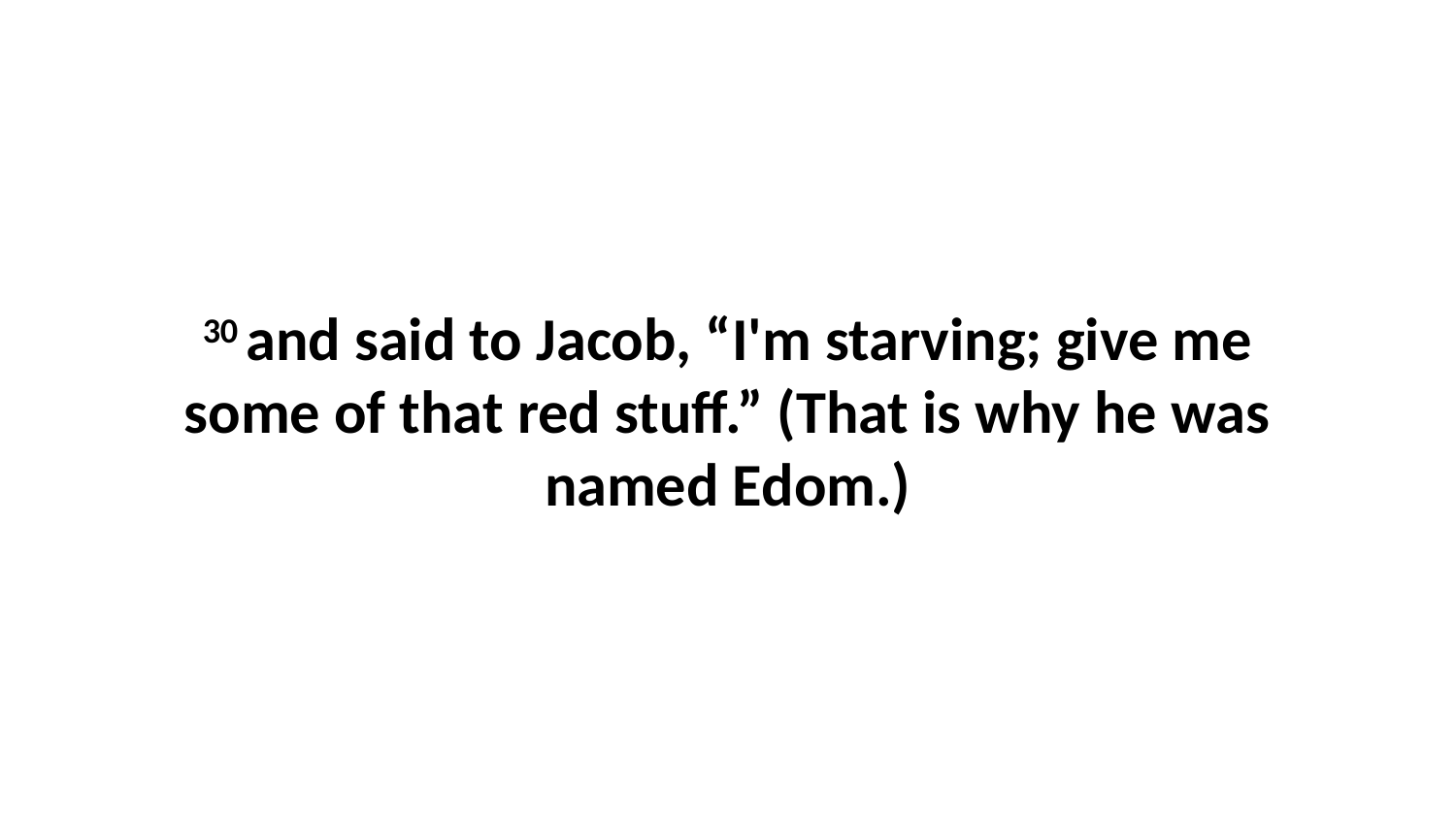

30 and said to Jacob, “I'm starving; give me some of that red stuff.” (That is why he was named Edom.)